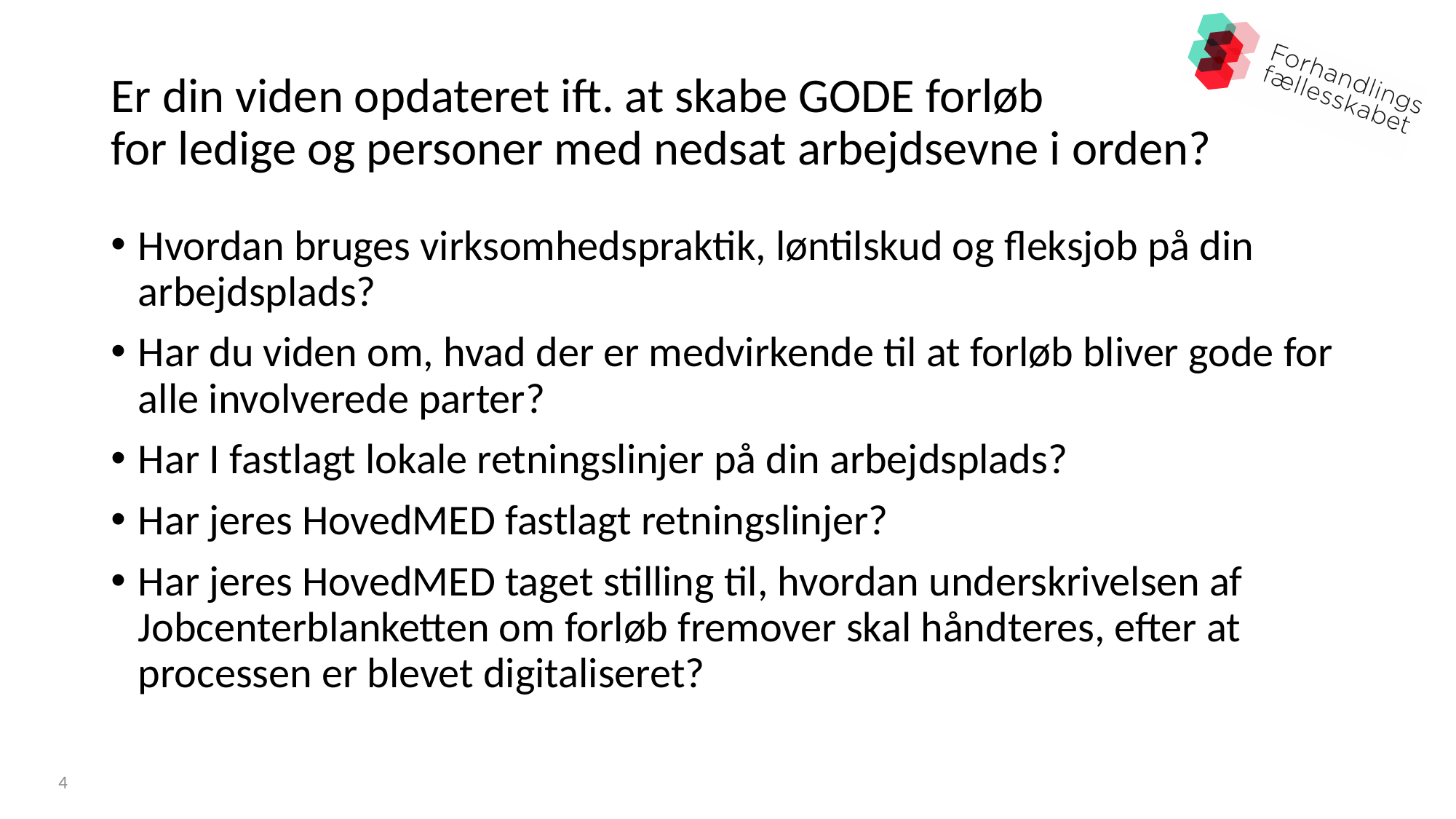

# Er din viden opdateret ift. at skabe GODE forløb for ledige og personer med nedsat arbejdsevne i orden?
Hvordan bruges virksomhedspraktik, løntilskud og fleksjob på din arbejdsplads?
Har du viden om, hvad der er medvirkende til at forløb bliver gode for alle involverede parter?
Har I fastlagt lokale retningslinjer på din arbejdsplads?
Har jeres HovedMED fastlagt retningslinjer?
Har jeres HovedMED taget stilling til, hvordan underskrivelsen af Jobcenterblanketten om forløb fremover skal håndteres, efter at processen er blevet digitaliseret?
4